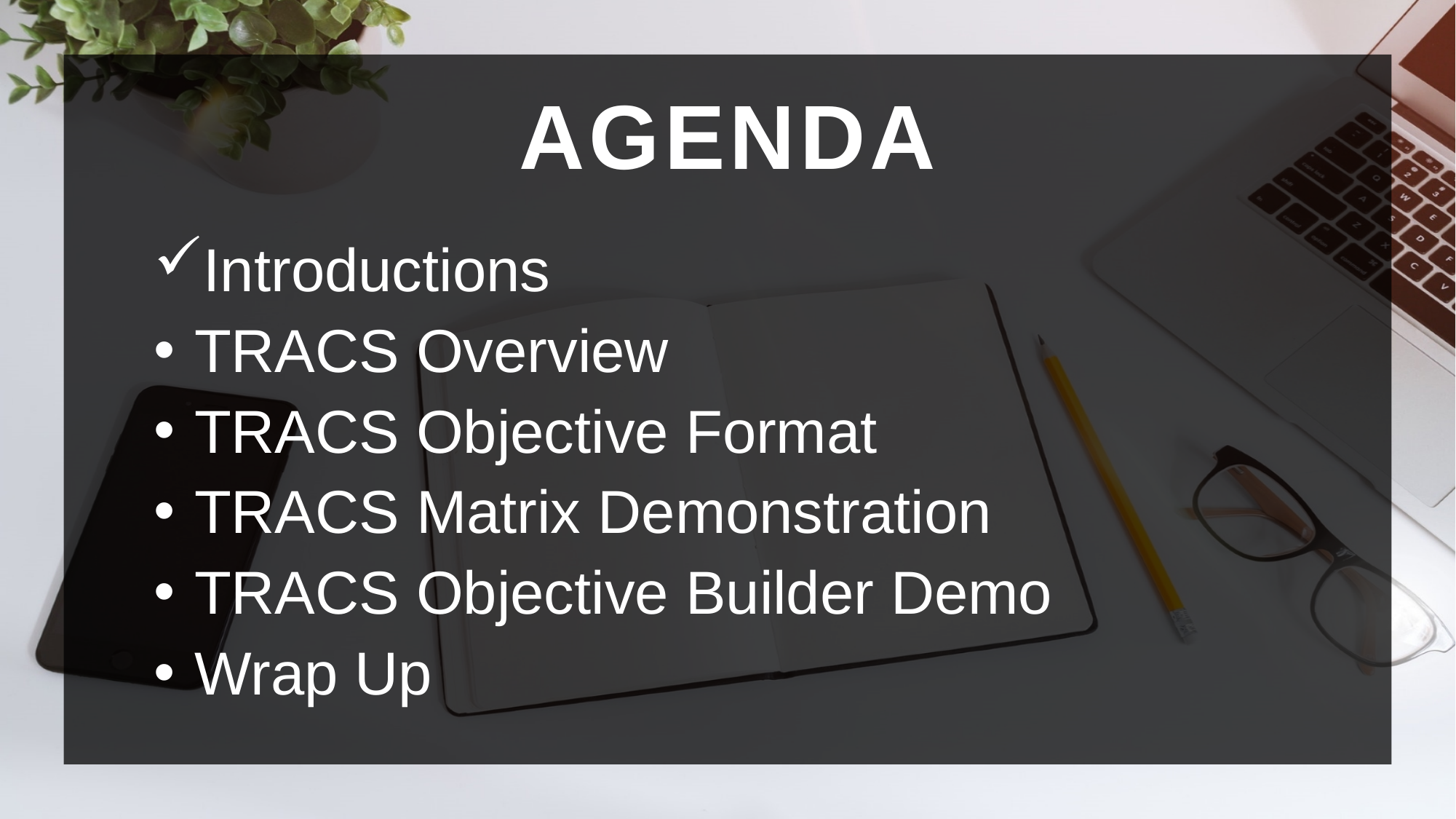

Agenda
Introductions
TRACS Overview
TRACS Objective Format
TRACS Matrix Demonstration
TRACS Objective Builder Demo
Wrap Up